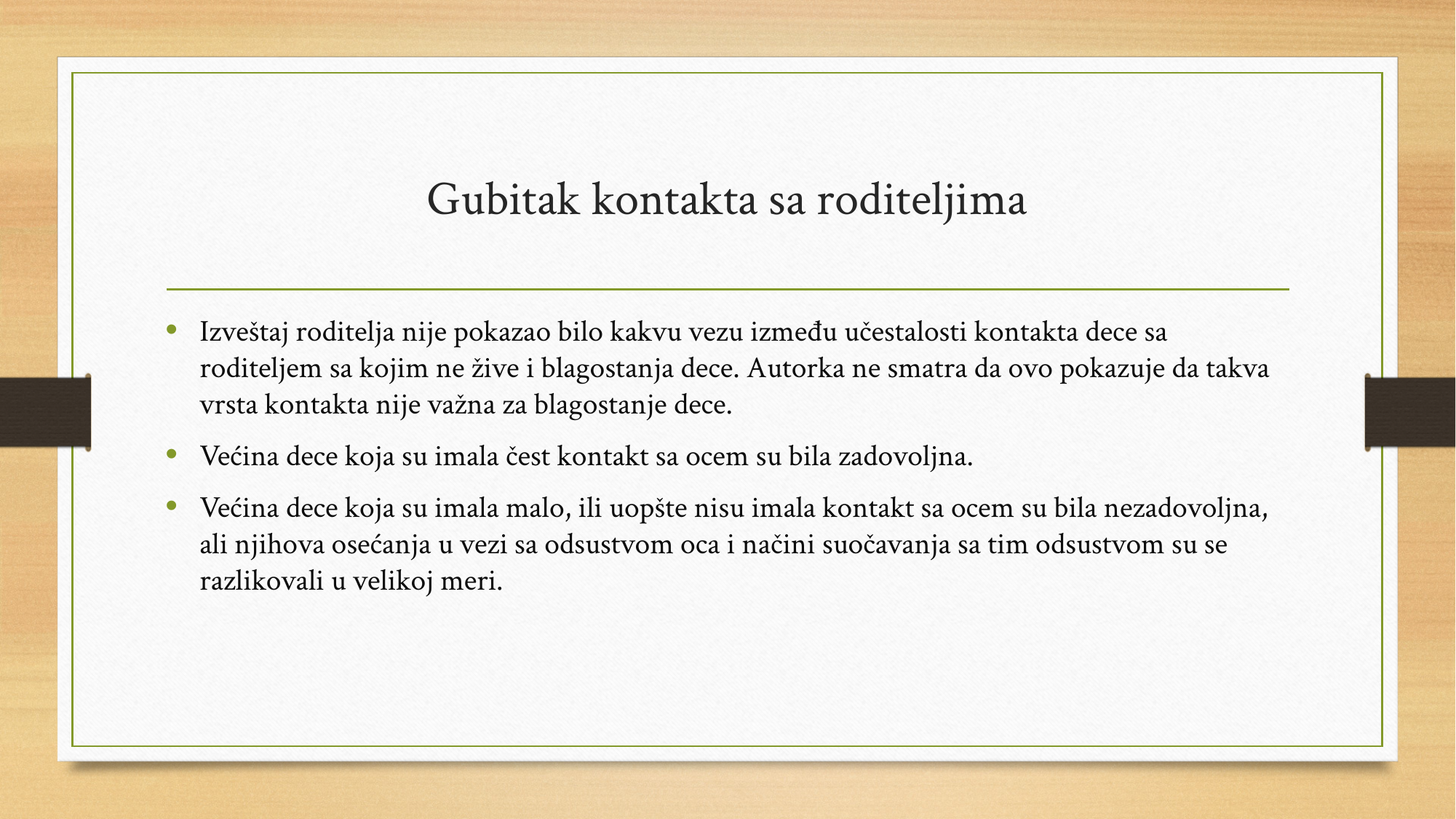

# Gubitak kontakta sa roditeljima
Izveštaj roditelja nije pokazao bilo kakvu vezu između učestalosti kontakta dece sa roditeljem sa kojim ne žive i blagostanja dece. Autorka ne smatra da ovo pokazuje da takva vrsta kontakta nije važna za blagostanje dece.
Većina dece koja su imala čest kontakt sa ocem su bila zadovoljna.
Većina dece koja su imala malo, ili uopšte nisu imala kontakt sa ocem su bila nezadovoljna, ali njihova osećanja u vezi sa odsustvom oca i načini suočavanja sa tim odsustvom su se razlikovali u velikoj meri.